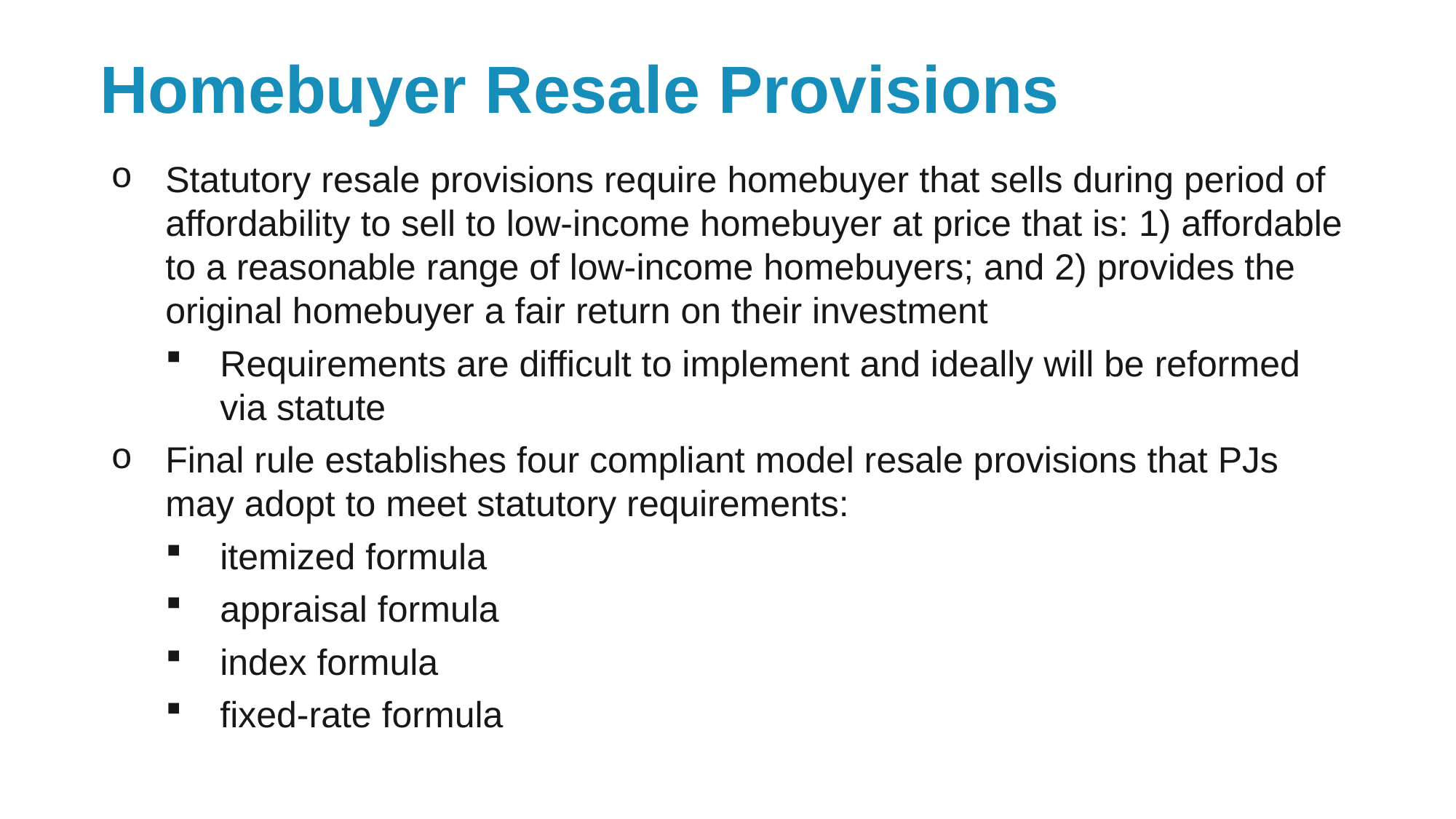

# Homebuyer Resale Provisions
Statutory resale provisions require homebuyer that sells during period of affordability to sell to low-income homebuyer at price that is: 1) affordable to a reasonable range of low-income homebuyers; and 2) provides the original homebuyer a fair return on their investment
Requirements are difficult to implement and ideally will be reformed via statute
Final rule establishes four compliant model resale provisions that PJs may adopt to meet statutory requirements:
itemized formula
appraisal formula
index formula
fixed-rate formula